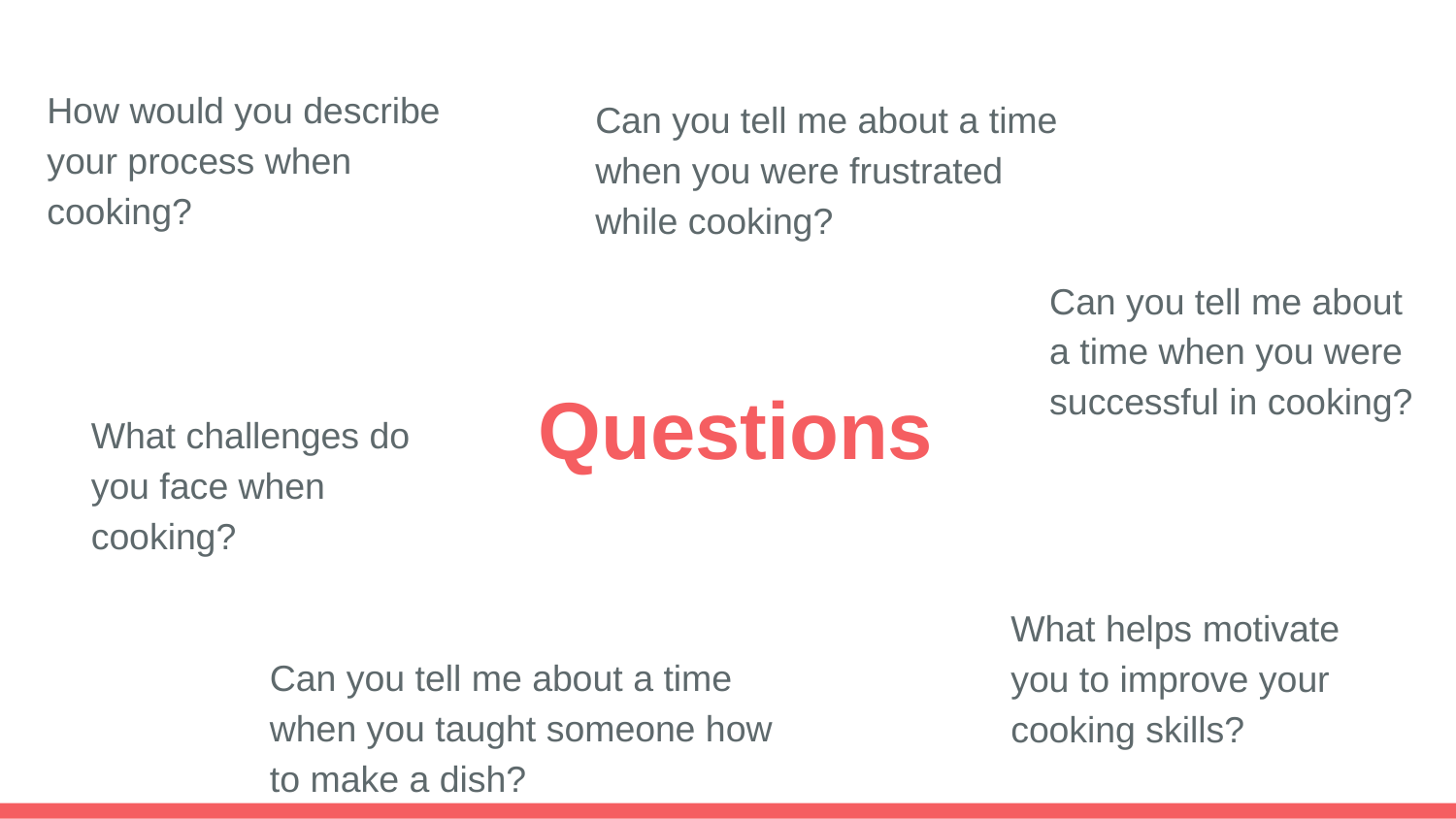

How would you describe your process when cooking?
Can you tell me about a time when you were frustrated while cooking?
Can you tell me about a time when you were successful in cooking?

# Questions
What challenges do you face when cooking?
What helps motivate you to improve your cooking skills?
Can you tell me about a time when you taught someone how to make a dish?